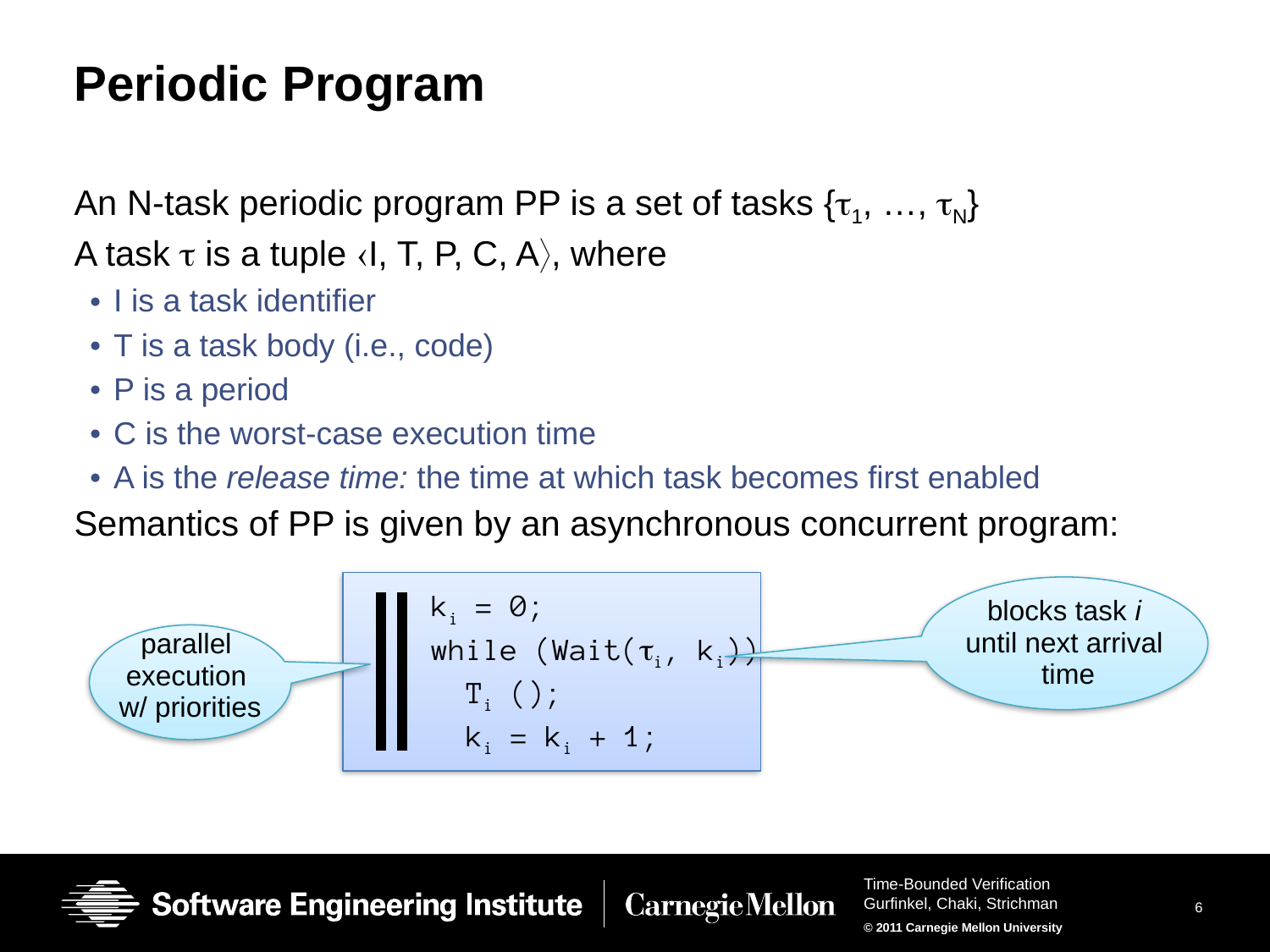

# Periodic Program
An N-task periodic program PP is a set of tasks {τ1, …, τN}
A task τ is a tuple 〈I, T, P, C, A〉, where
I is a task identifier
T is a task body (i.e., code)
P is a period
C is the worst-case execution time
A is the release time: the time at which task becomes first enabled
Semantics of PP is given by an asynchronous concurrent program:

blocks task i
until next arrival
 time
ki = 0;
while (Wait(τi, ki))
  Ti ();
  ki = ki + 1;
parallel
execution
w/ priorities